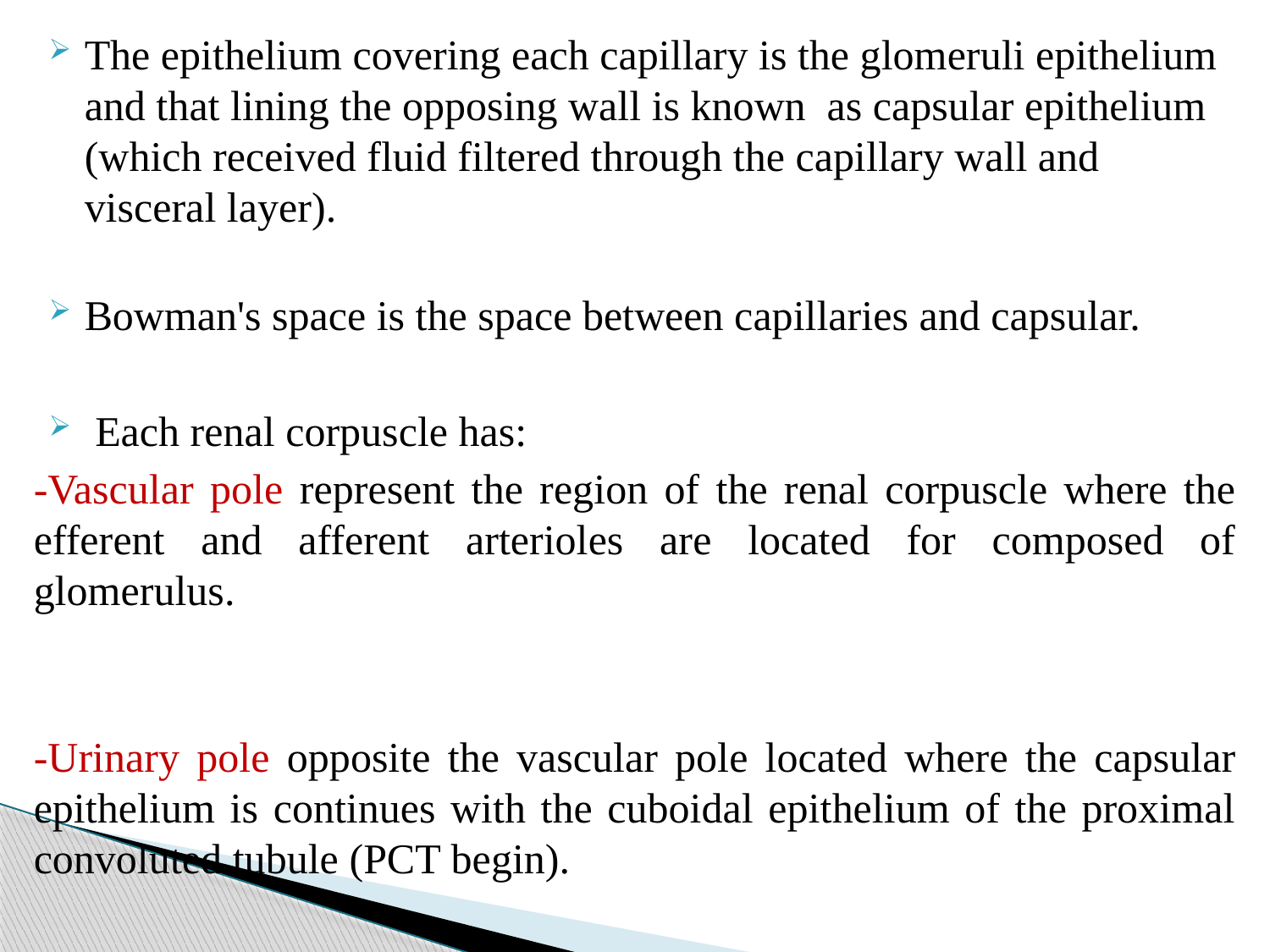

#
The epithelium covering each capillary is the glomeruli epithelium and that lining the opposing wall is known  as capsular epithelium (which received fluid filtered through the capillary wall and visceral layer).
Bowman's space is the space between capillaries and capsular.

 Each renal corpuscle has:
-Vascular pole represent the region of the renal corpuscle where the efferent and afferent arterioles are located for composed of glomerulus.

-Urinary pole opposite the vascular pole located where the capsular epithelium is continues with the cuboidal epithelium of the proximal convoluted tubule (PCT begin).